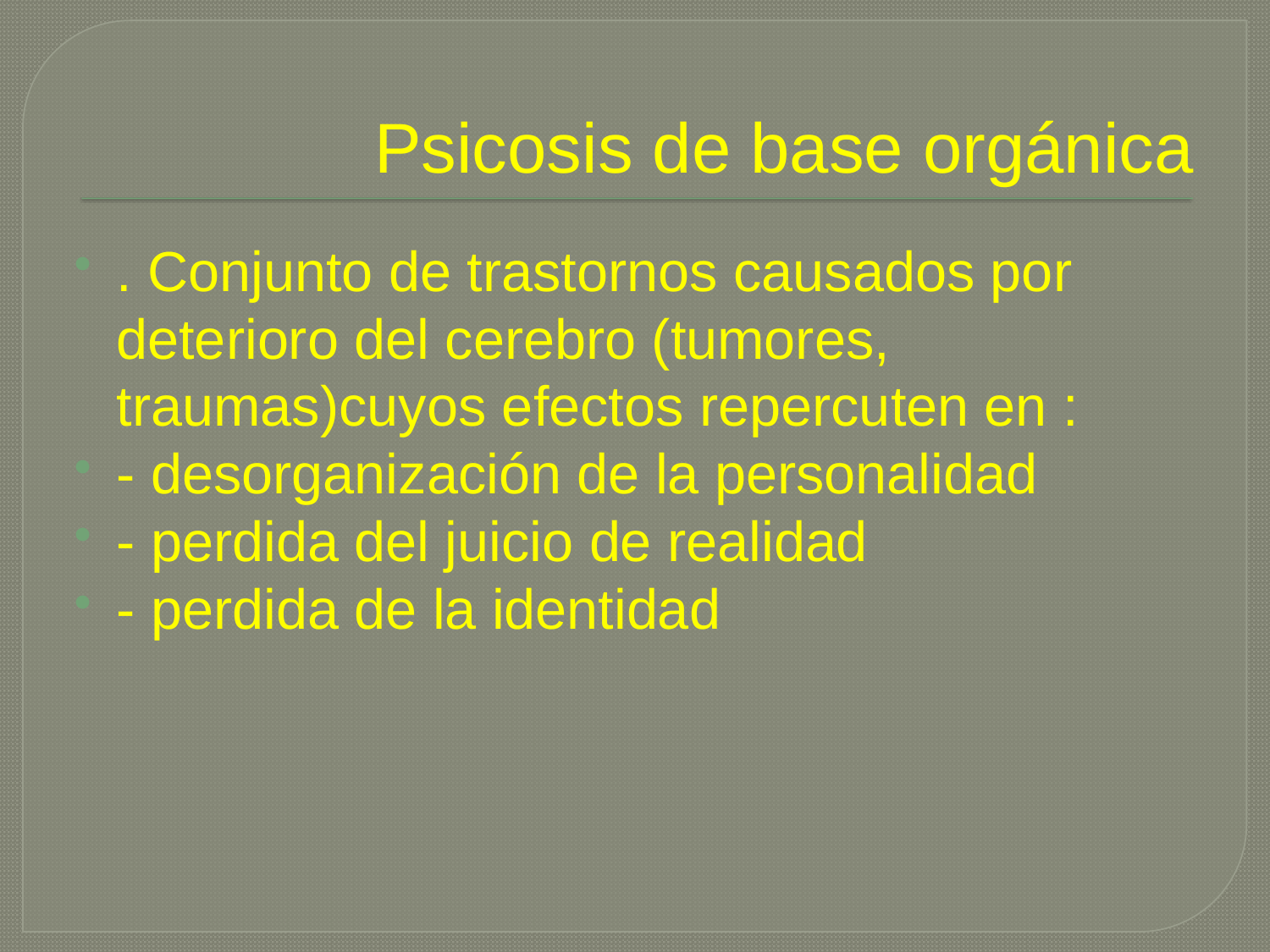

# Psicosis de base orgánica
. Conjunto de trastornos causados por deterioro del cerebro (tumores, traumas)cuyos efectos repercuten en :
- desorganización de la personalidad
- perdida del juicio de realidad
- perdida de la identidad